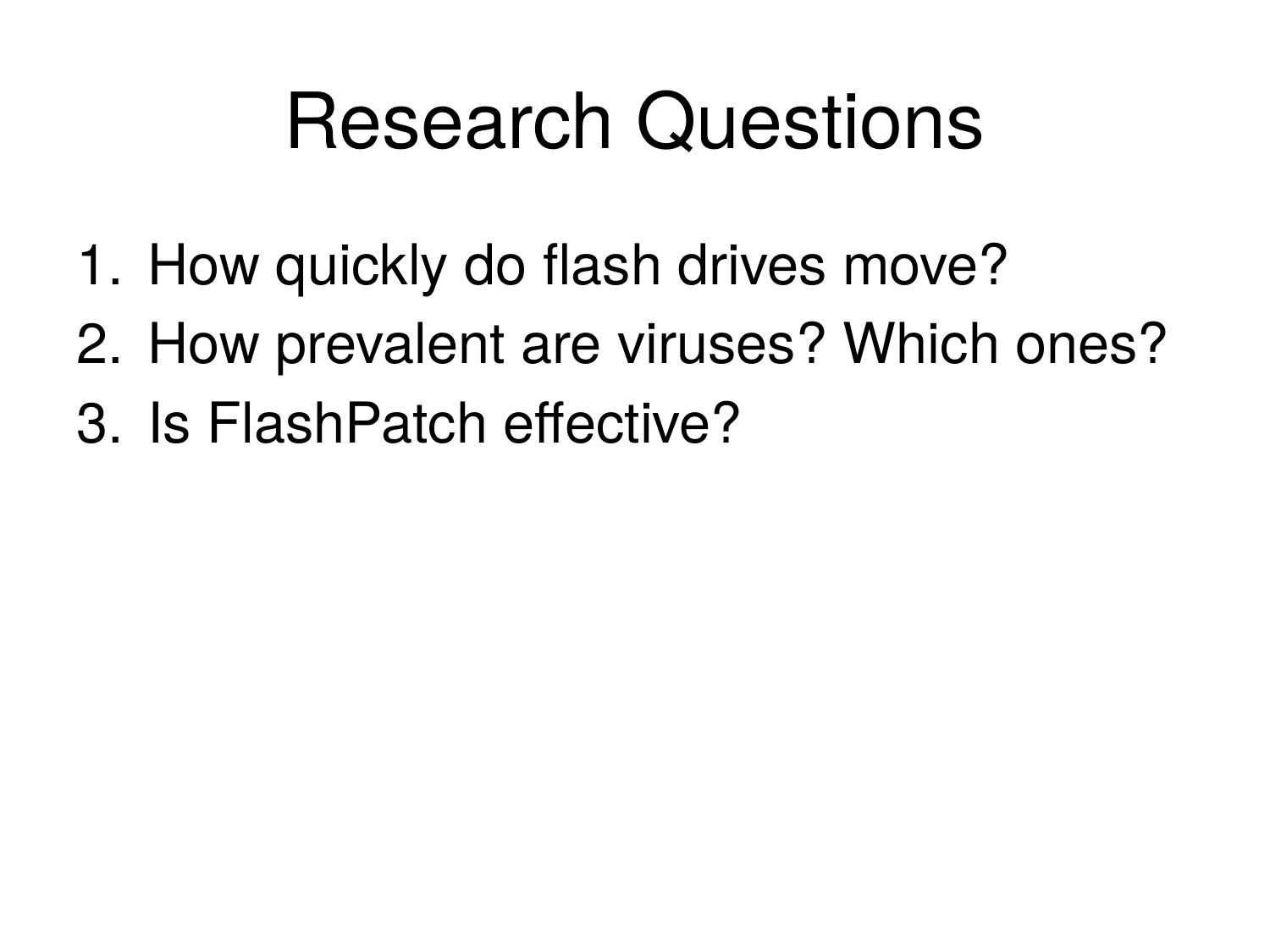

# Research Questions
How quickly do flash drives move?
How prevalent are viruses? Which ones?
Is FlashPatch effective?